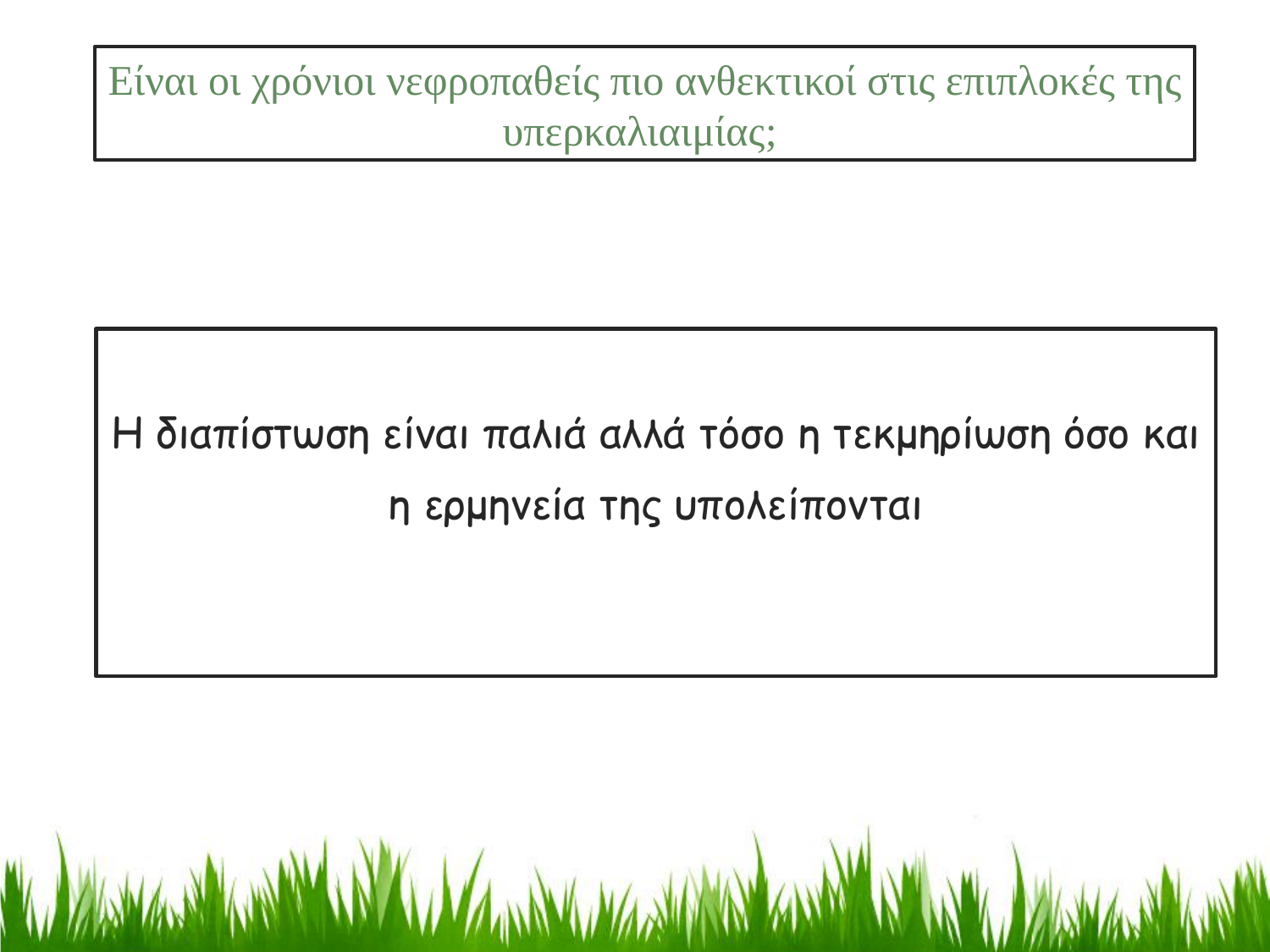

Είναι οι χρόνιοι νεφροπαθείς πιο ανθεκτικοί στις επιπλοκές της υπερκαλιαιμίας;

Η διαπίστωση είναι παλιά αλλά τόσο η τεκμηρίωση όσο και η ερμηνεία της υπολείπονται